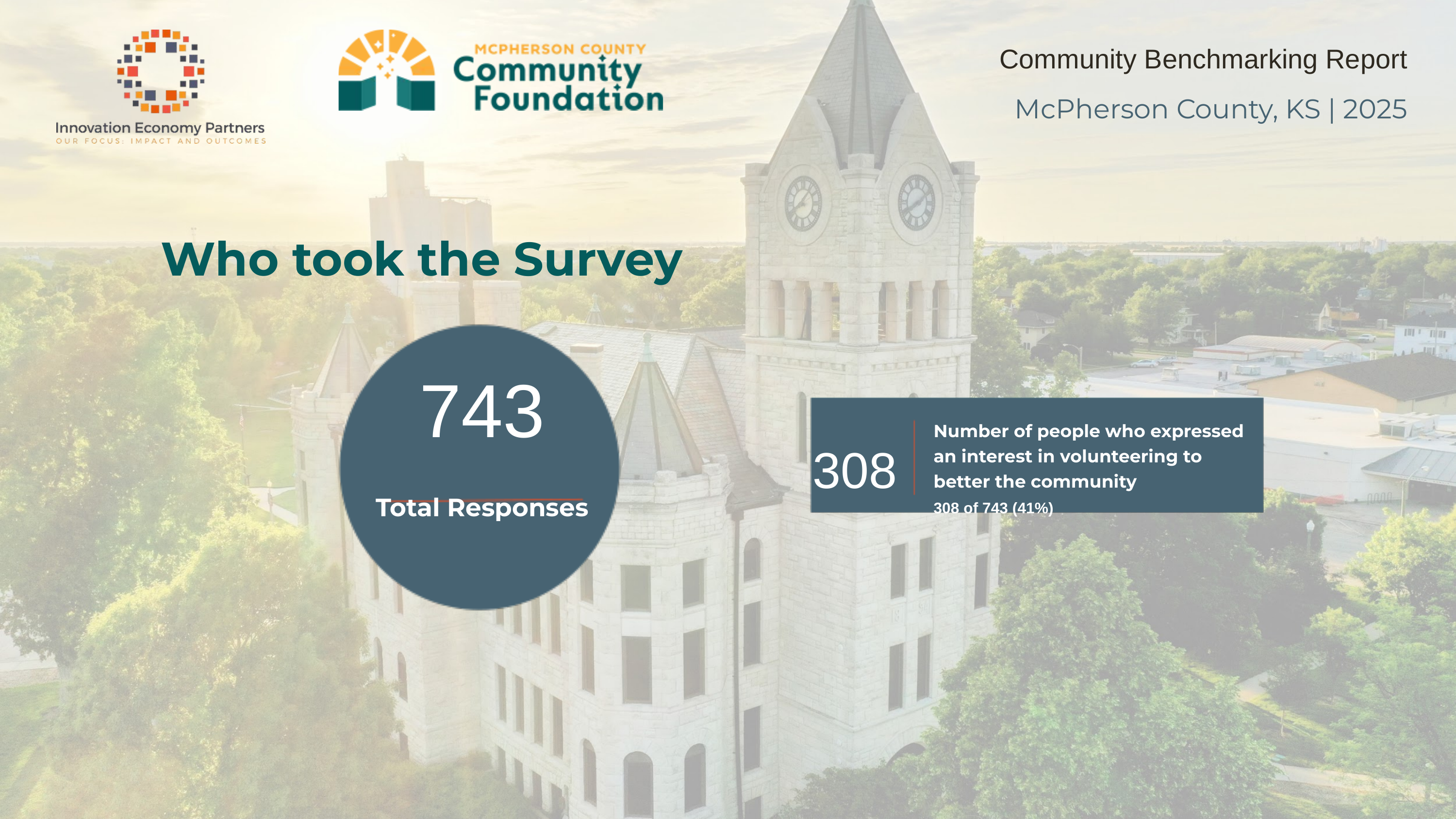

Community Benchmarking Report McPherson County, KS | 2025

Who took the Survey

743
Total Responses

Number of people who expressed an interest in volunteering to better the community
308 of 743 (41%)
308